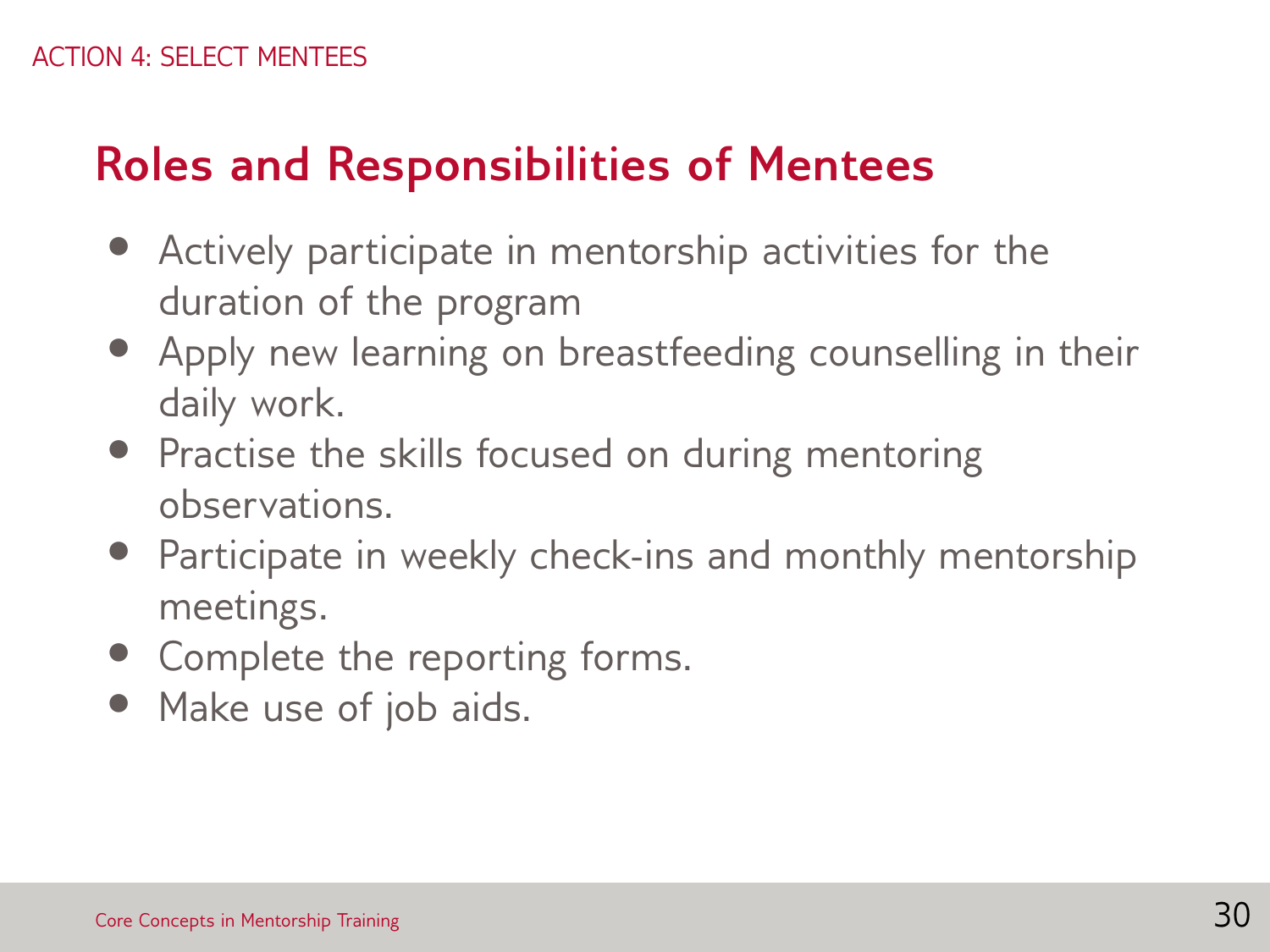

ACTION 4: SELECT MENTEES
# Roles and Responsibilities of Mentees
Actively participate in mentorship activities for the duration of the program
Apply new learning on breastfeeding counselling in their daily work.
Practise the skills focused on during mentoring observations.
Participate in weekly check-ins and monthly mentorship meetings.
Complete the reporting forms.
Make use of job aids.

30